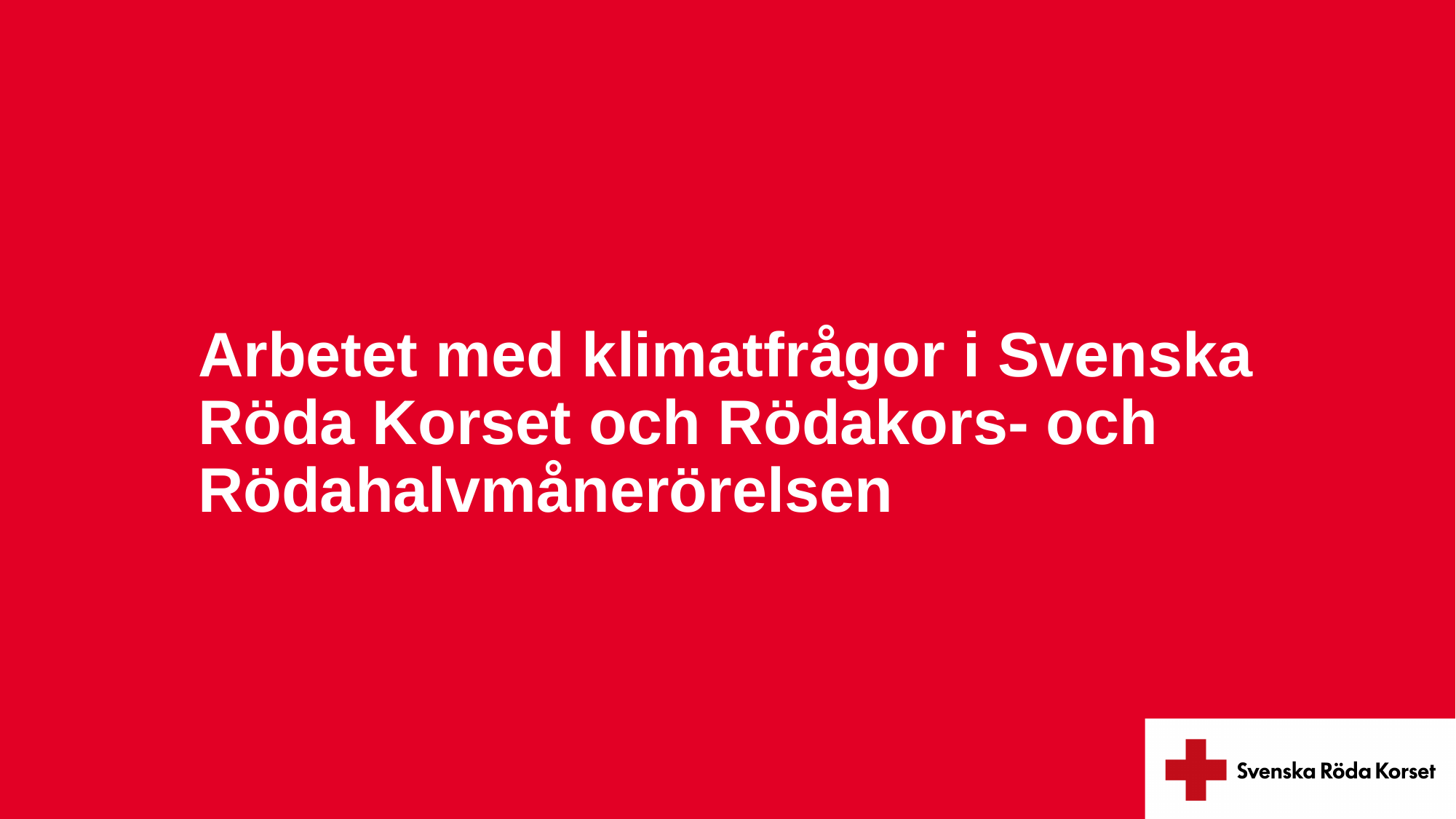

# Arbetet med klimatfrågor i Svenska Röda Korset och Rödakors- och Rödahalvmånerörelsen